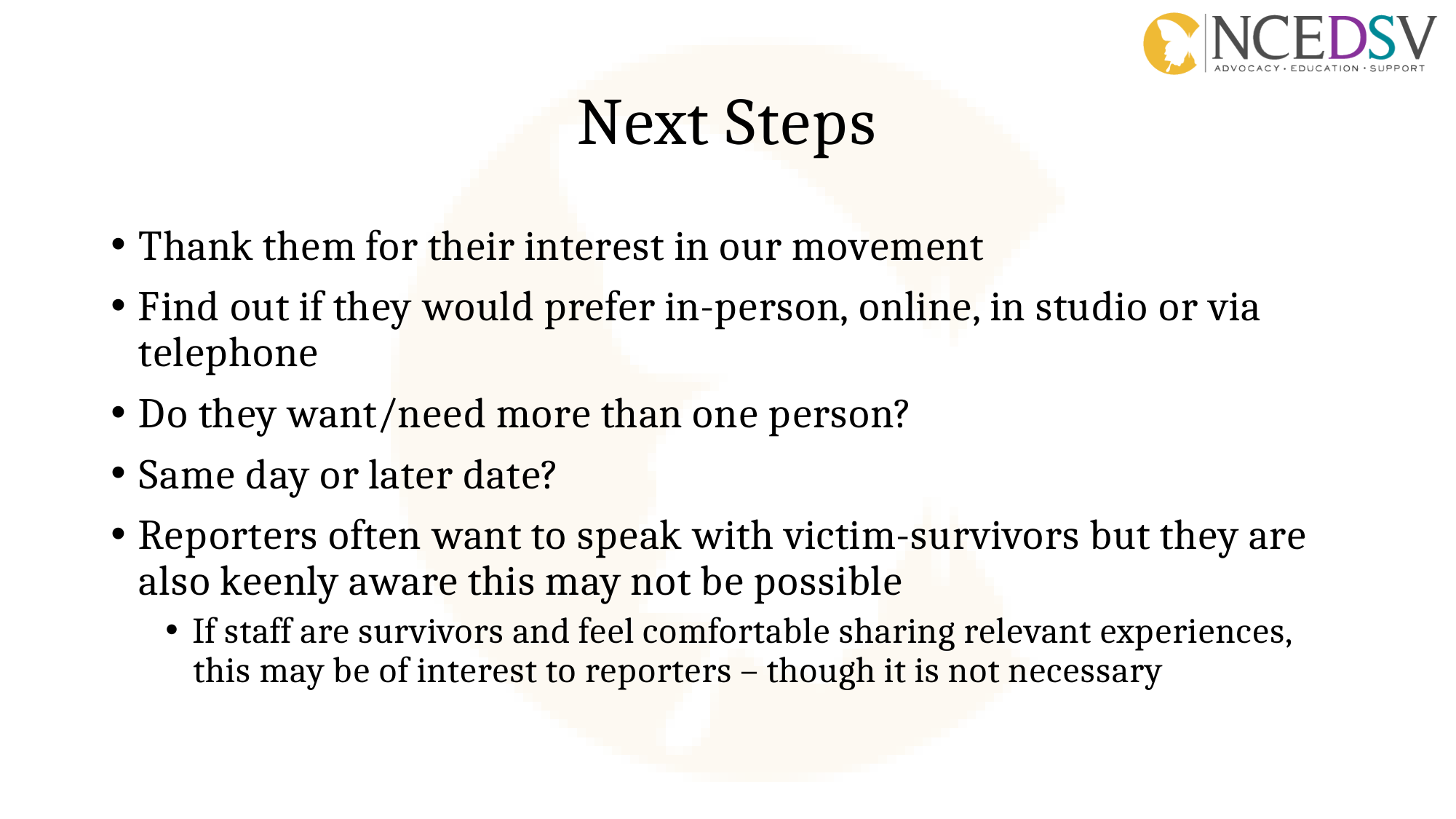

# Next Steps
Thank them for their interest in our movement
Find out if they would prefer in-person, online, in studio or via telephone
Do they want/need more than one person?
Same day or later date?
Reporters often want to speak with victim-survivors but they are also keenly aware this may not be possible
If staff are survivors and feel comfortable sharing relevant experiences, this may be of interest to reporters – though it is not necessary